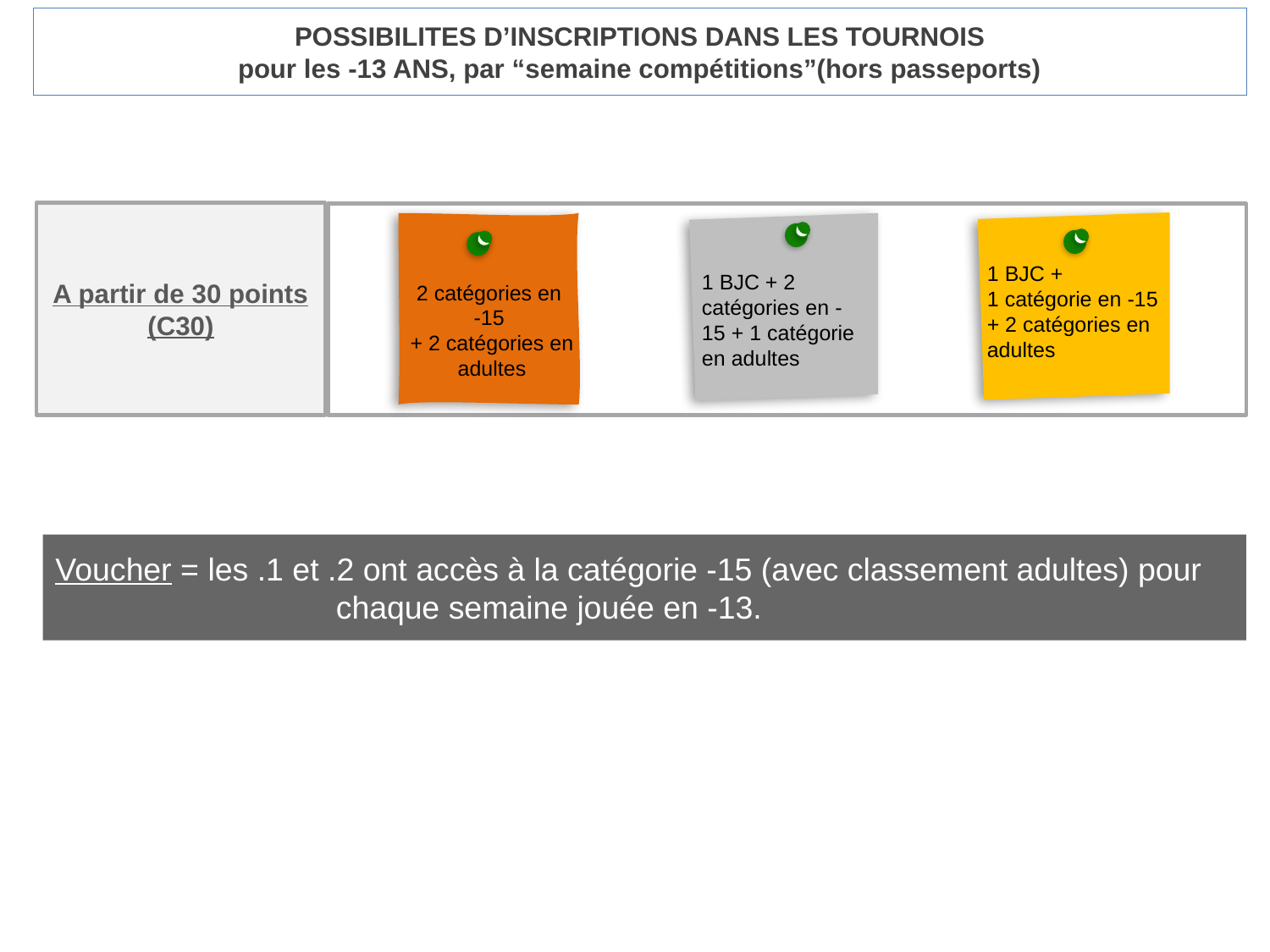

# POSSIBILITES D’INSCRIPTIONS DANS LES TOURNOIS pour les -13 ANS, par “semaine compétitions”(hors passeports)
A partir de 30 points (C30)

1 BJC +
1 catégorie en -15 + 2 catégories en adultes

2 catégories en
-15
+ 2 catégories en adultes

1 BJC + 2 catégories en -15 + 1 catégorie en adultes

Voucher = les .1 et .2 ont accès à la catégorie -15 (avec classement adultes) pour 	  	   chaque semaine jouée en -13.
Passeport = possibilité d’accès permanent vers la catégorie supérieur en cas de 		      2 tournois gagnés.